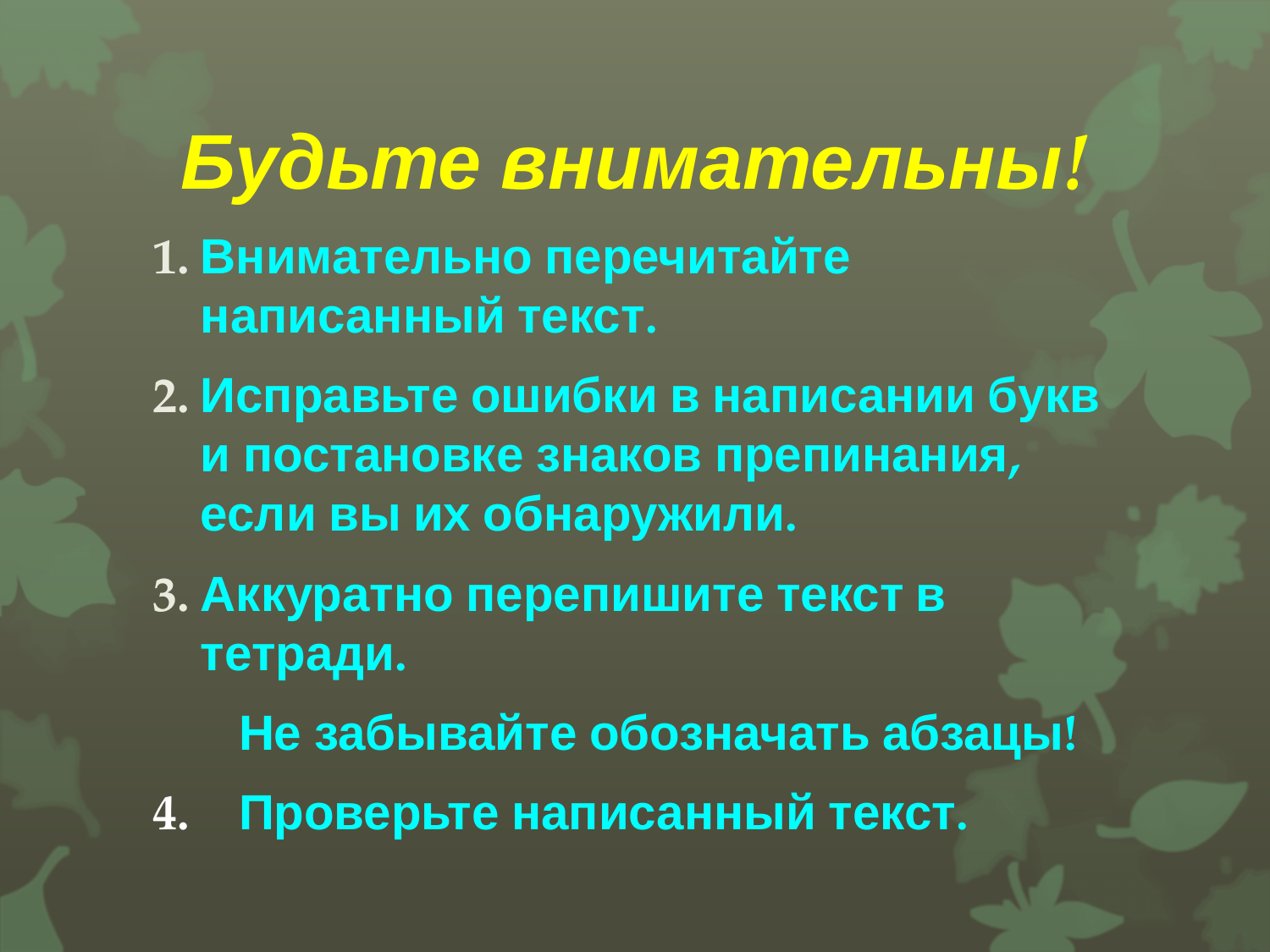

# Будьте внимательны!
Внимательно перечитайте написанный текст.
Исправьте ошибки в написании букв и постановке знаков препинания, если вы их обнаружили.
Аккуратно перепишите текст в тетради.
       Не забывайте обозначать абзацы!
4.    Проверьте написанный текст.